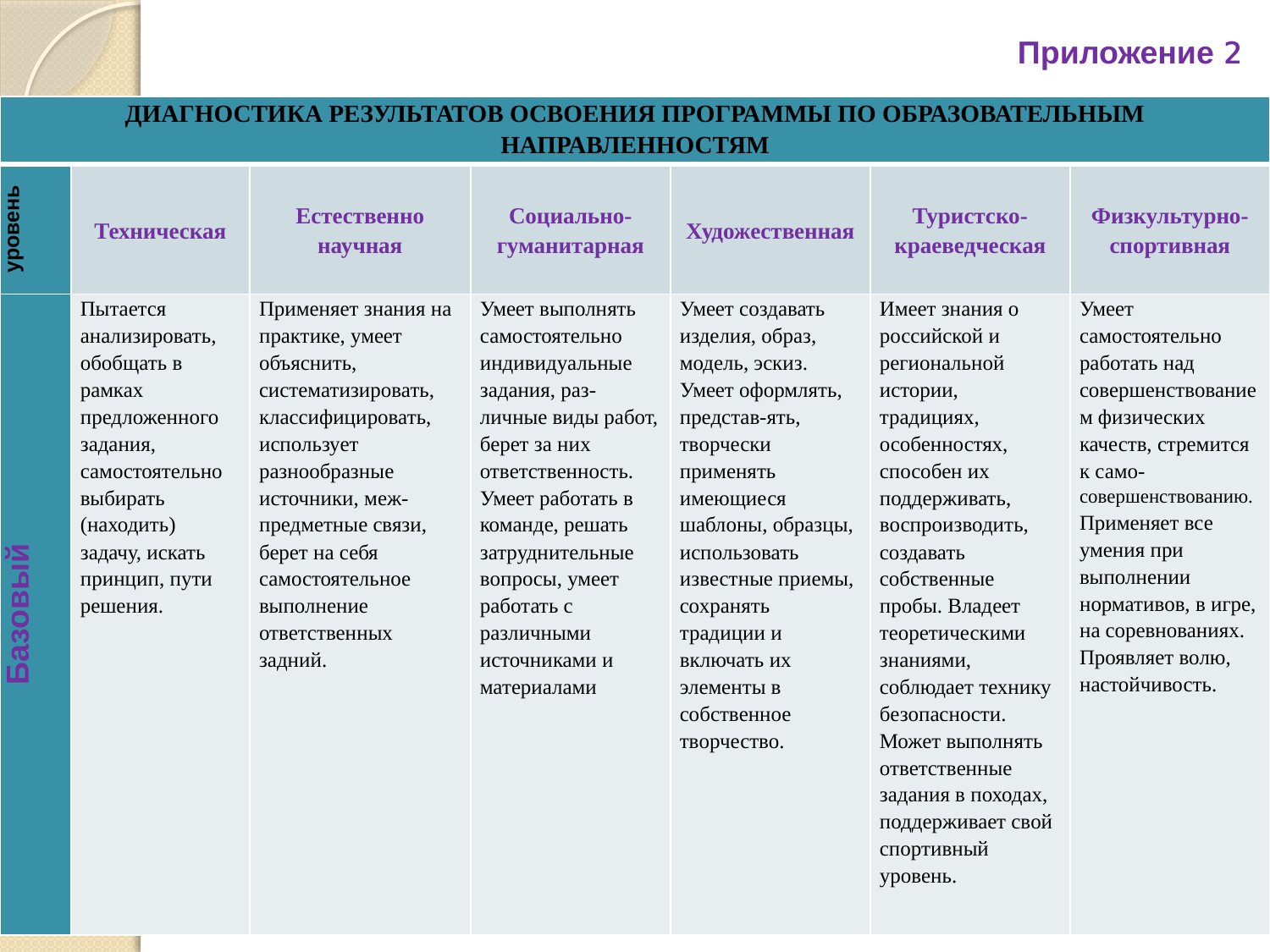

Приложение 2
| ДИАГНОСТИКА РЕЗУЛЬТАТОВ ОСВОЕНИЯ ПРОГРАММЫ ПО ОБРАЗОВАТЕЛЬНЫМ НАПРАВЛЕННОСТЯМ |  |  |  |  |  |  |
| --- | --- | --- | --- | --- | --- | --- |
| уровень | Техническая | Естественно научная | Социально-гуманитарная | Художественная | Туристско-краеведческая | Физкультурно-спортивная |
| Базовый | Пытается анализировать, обобщать в рамках предложенного задания, самостоятельно выбирать (находить) задачу, искать принцип, пути решения. | Применяет знания на практике, умеет объяснить, систематизировать, классифицировать, использует разнообразные источники, меж-предметные связи, берет на себя самостоятельное выполнение ответственных задний. | Умеет выполнять самостоятельно индивидуальные задания, раз-личные виды работ, берет за них ответственность. Умеет работать в команде, решать затруднительные вопросы, умеет работать с различными источниками и материалами | Умеет создавать изделия, образ, модель, эскиз. Умеет оформлять, представ-ять, творчески применять имеющиеся шаблоны, образцы, использовать известные приемы, сохранять традиции и включать их элементы в собственное творчество. | Имеет знания о российской и региональной истории, традициях, особенностях, способен их поддерживать, воспроизводить, создавать собственные пробы. Владеет теоретическими знаниями, соблюдает технику безопасности. Может выполнять ответственные задания в походах, поддерживает свой спортивный уровень. | Умеет самостоятельно работать над совершенствованием физических качеств, стремится к само-совершенствованию.Применяет все умения при выполнении нормативов, в игре, на соревнованиях. Проявляет волю, настойчивость. |